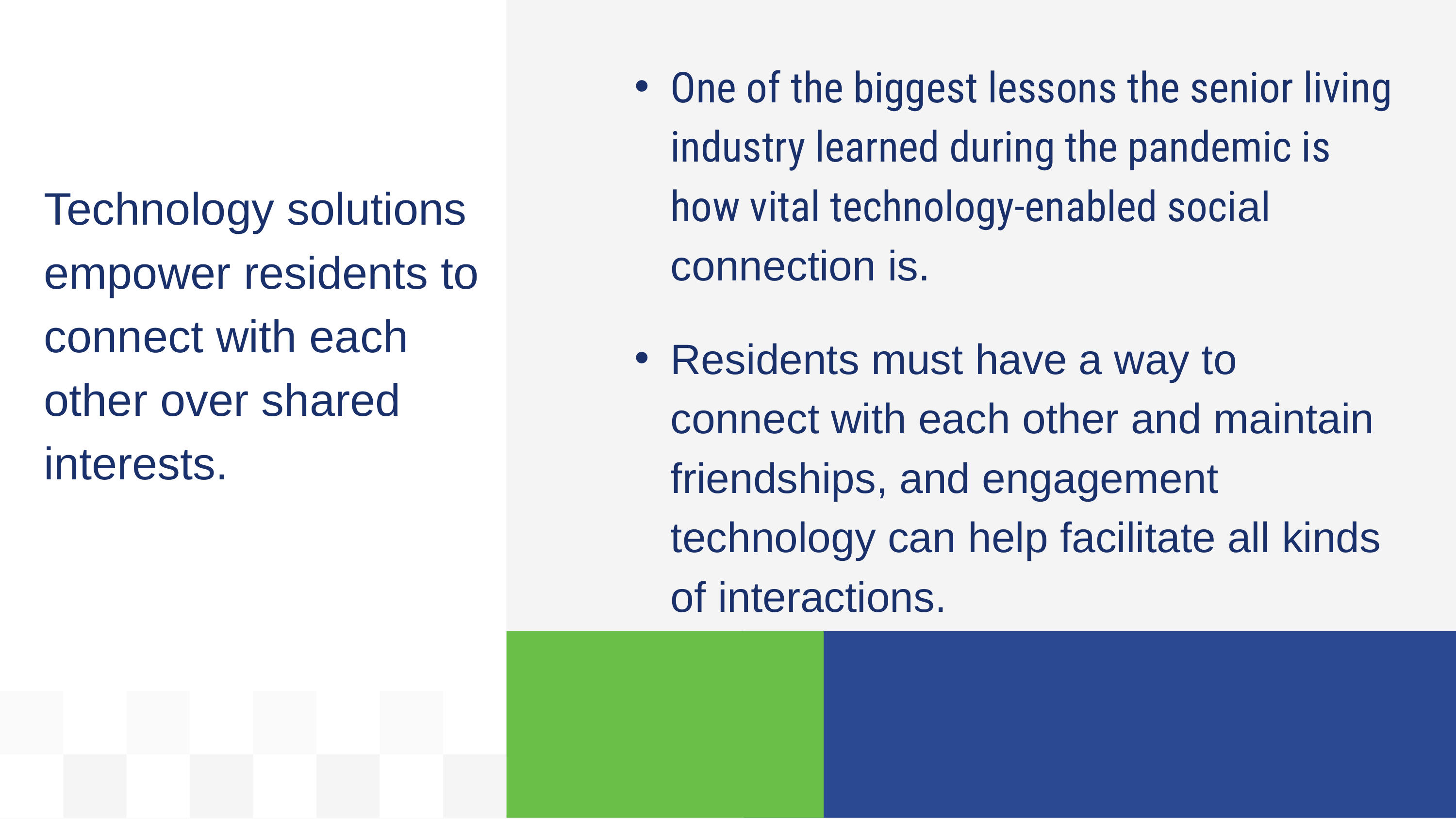

One of the biggest lessons the senior living industry learned during the pandemic is how vital technology-enabled social connection is.

Residents must have a way to connect with each other and maintain friendships, and engagement technology can help facilitate all kinds of interactions.

Technology solutions empower residents to connect with each other over shared interests.